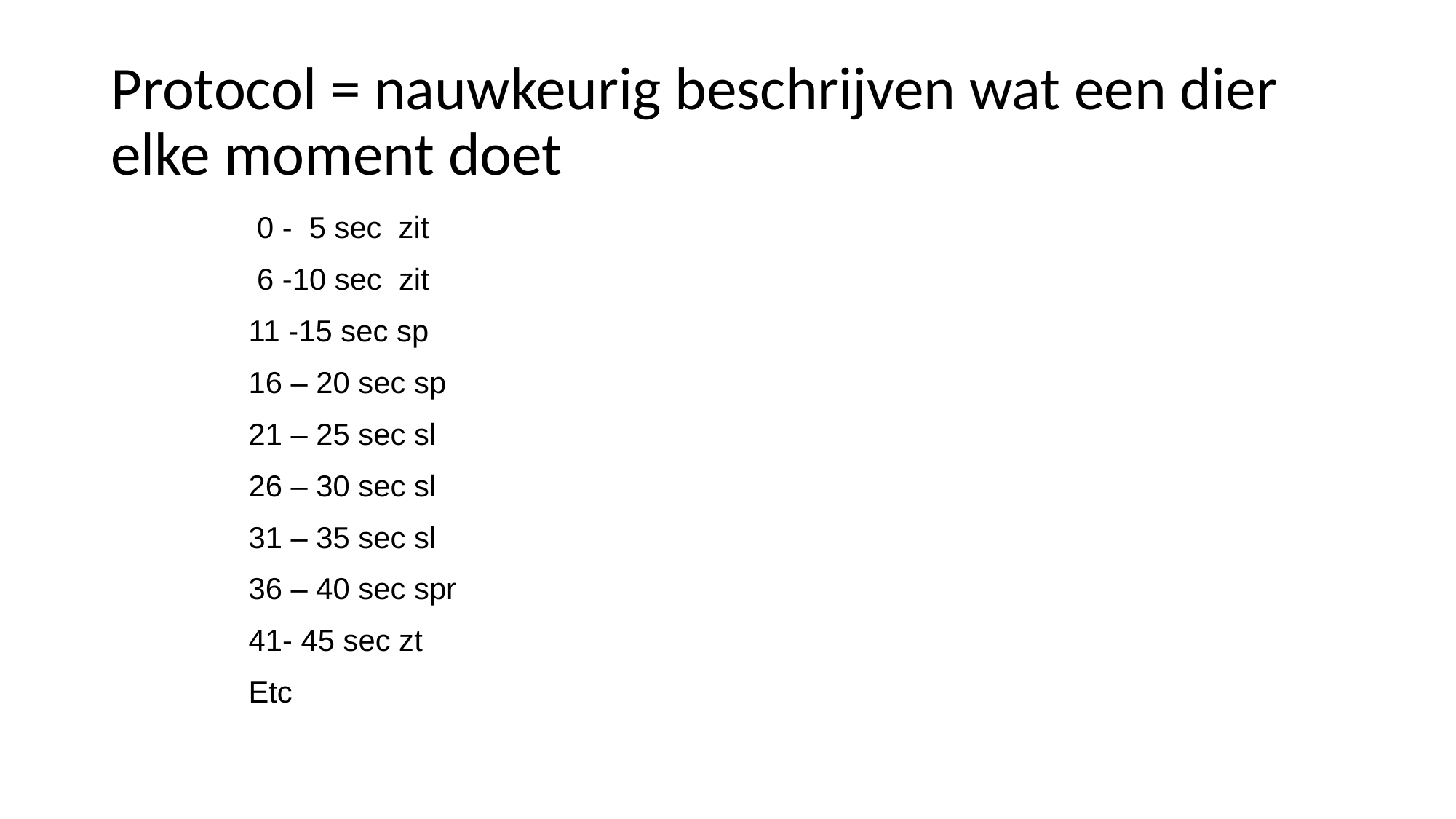

# Protocol = nauwkeurig beschrijven wat een dier elke moment doet
 0 -  5 sec  zit
 6 -10 sec  zit
11 -15 sec sp
16 – 20 sec sp
21 – 25 sec sl
26 – 30 sec sl
31 – 35 sec sl
36 – 40 sec spr
41- 45 sec zt
Etc